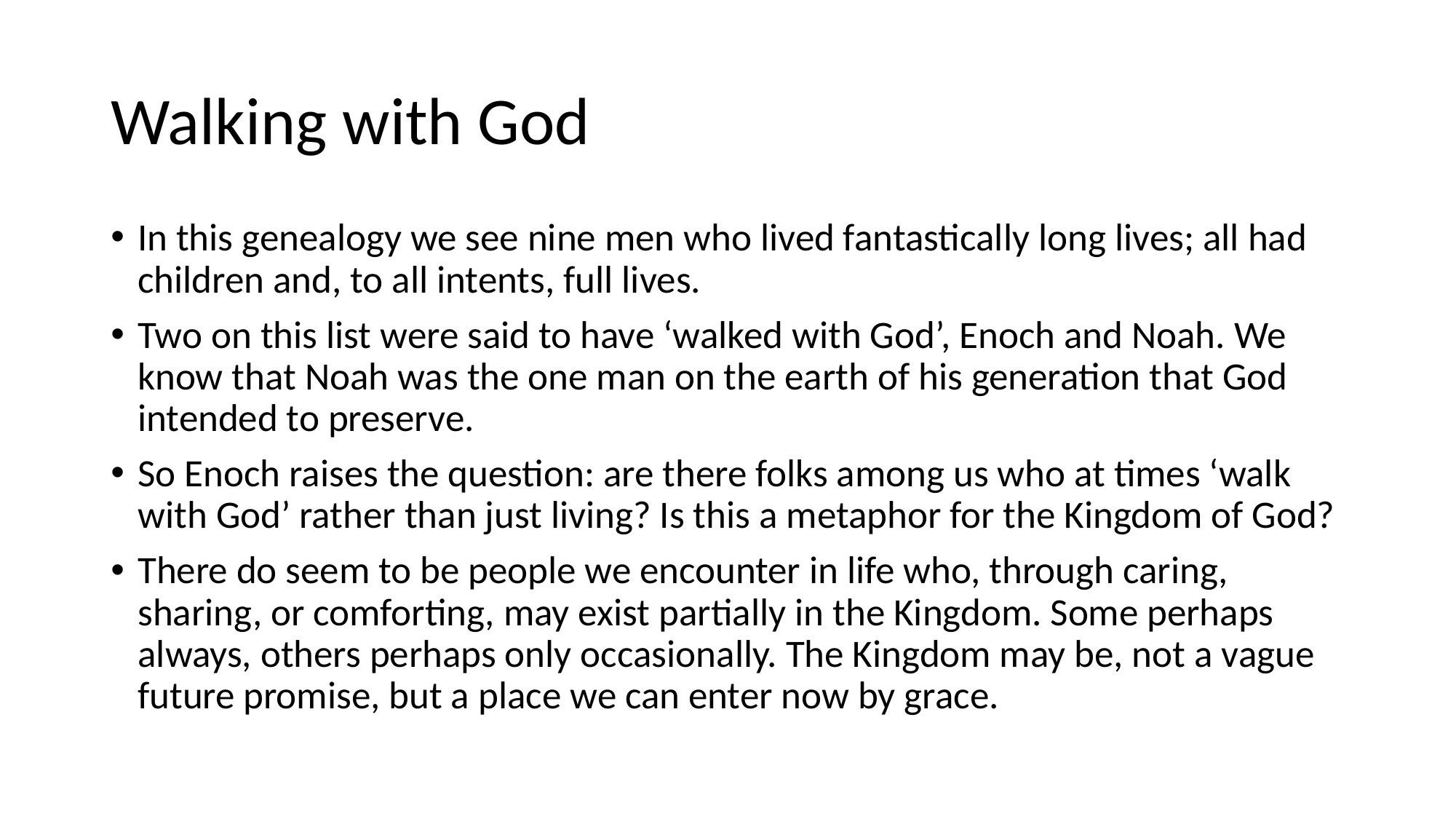

# Walking with God
In this genealogy we see nine men who lived fantastically long lives; all had children and, to all intents, full lives.
Two on this list were said to have ‘walked with God’, Enoch and Noah. We know that Noah was the one man on the earth of his generation that God intended to preserve.
So Enoch raises the question: are there folks among us who at times ‘walk with God’ rather than just living? Is this a metaphor for the Kingdom of God?
There do seem to be people we encounter in life who, through caring, sharing, or comforting, may exist partially in the Kingdom. Some perhaps always, others perhaps only occasionally. The Kingdom may be, not a vague future promise, but a place we can enter now by grace.